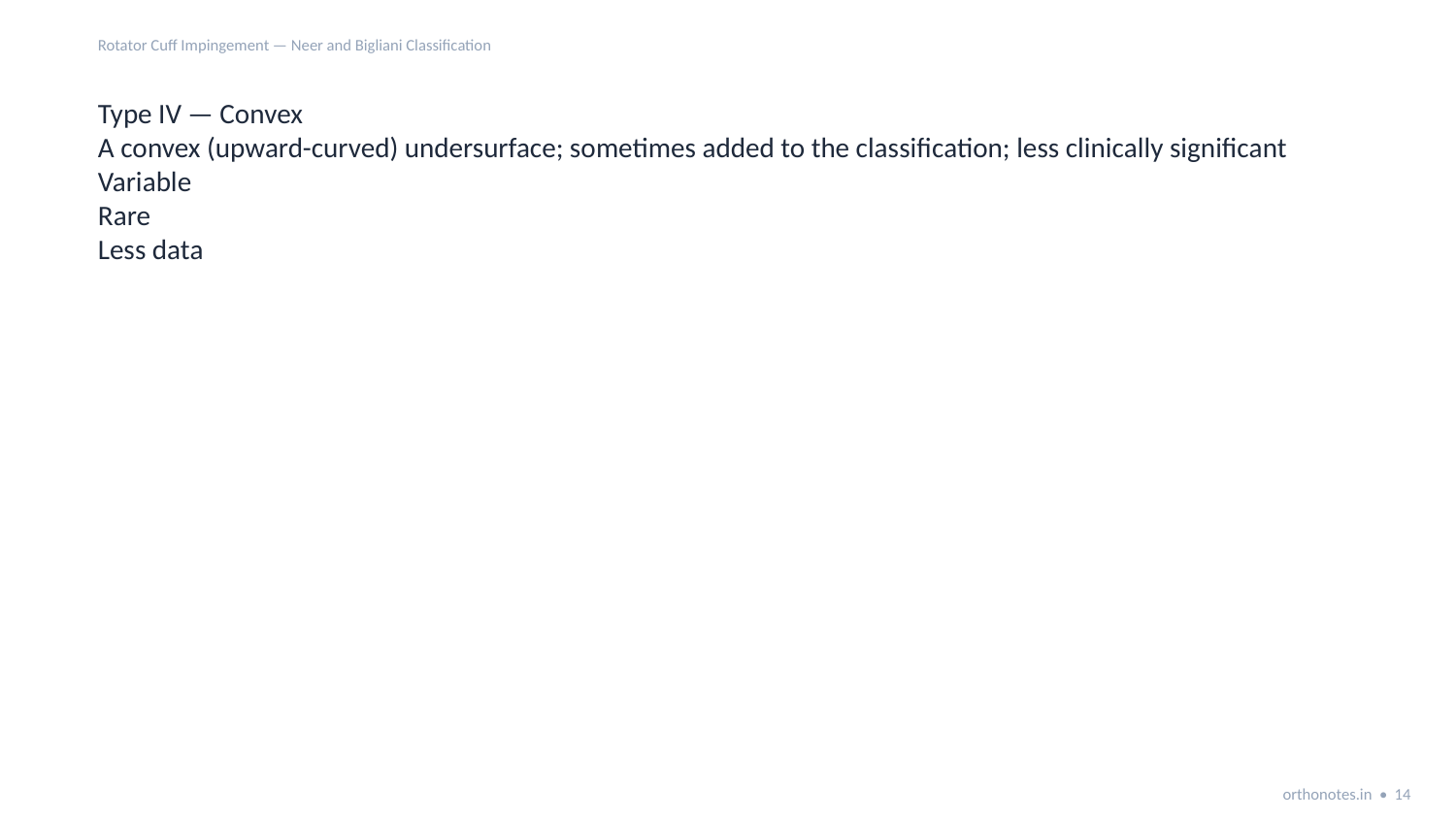

Rotator Cuff Impingement — Neer and Bigliani Classification
Type IV — Convex
A convex (upward-curved) undersurface; sometimes added to the classification; less clinically significant
Variable
Rare
Less data
orthonotes.in  •  14